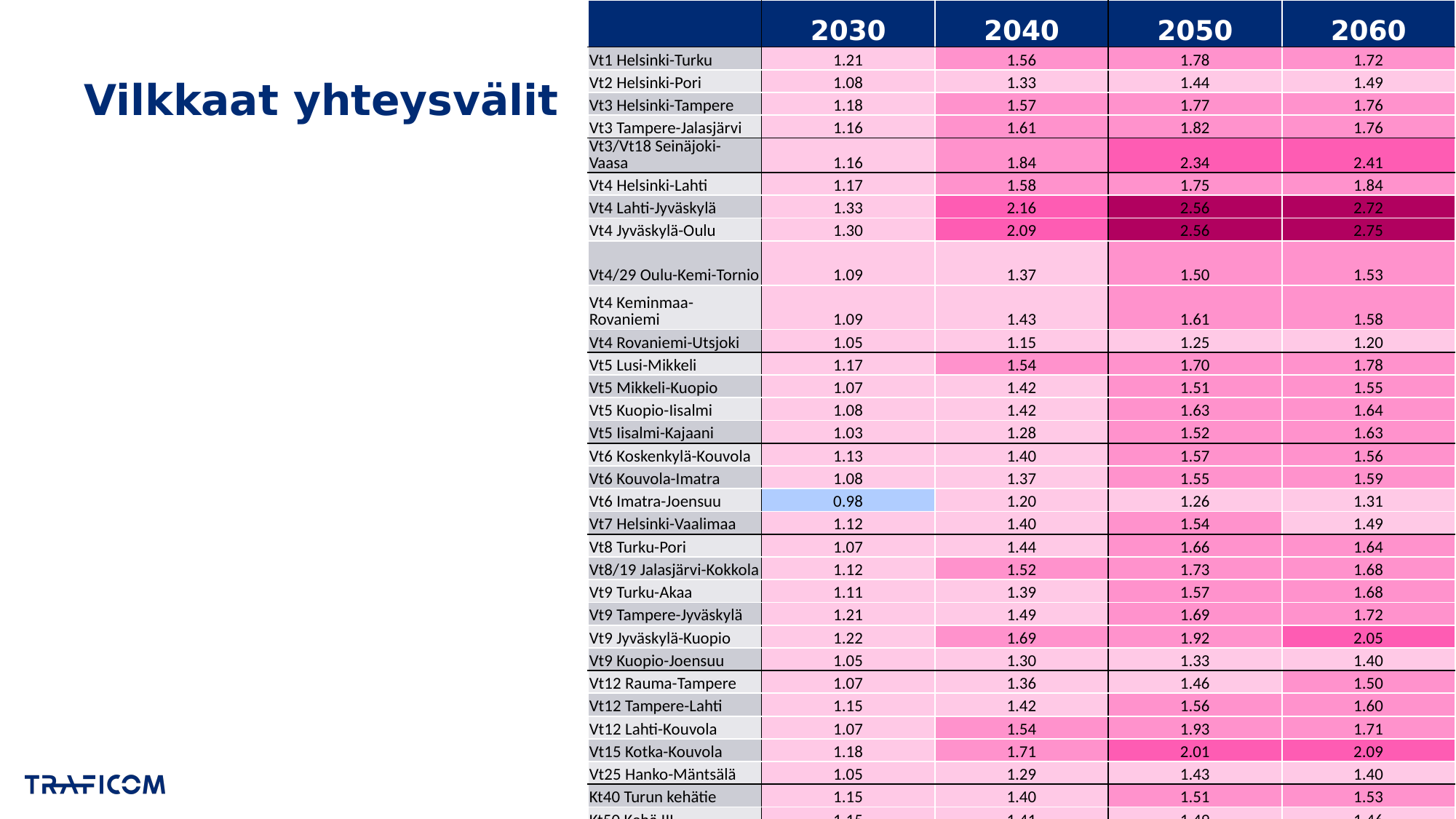

|  | 2030 | 2040 | 2050 | 2060 |
| --- | --- | --- | --- | --- |
| Vt1 Helsinki-Turku | 1.21 | 1.56 | 1.78 | 1.72 |
| Vt2 Helsinki-Pori | 1.08 | 1.33 | 1.44 | 1.49 |
| Vt3 Helsinki-Tampere | 1.18 | 1.57 | 1.77 | 1.76 |
| Vt3 Tampere-Jalasjärvi | 1.16 | 1.61 | 1.82 | 1.76 |
| Vt3/Vt18 Seinäjoki-Vaasa | 1.16 | 1.84 | 2.34 | 2.41 |
| Vt4 Helsinki-Lahti | 1.17 | 1.58 | 1.75 | 1.84 |
| Vt4 Lahti-Jyväskylä | 1.33 | 2.16 | 2.56 | 2.72 |
| Vt4 Jyväskylä-Oulu | 1.30 | 2.09 | 2.56 | 2.75 |
| Vt4/29 Oulu-Kemi-Tornio | 1.09 | 1.37 | 1.50 | 1.53 |
| Vt4 Keminmaa-Rovaniemi | 1.09 | 1.43 | 1.61 | 1.58 |
| Vt4 Rovaniemi-Utsjoki | 1.05 | 1.15 | 1.25 | 1.20 |
| Vt5 Lusi-Mikkeli | 1.17 | 1.54 | 1.70 | 1.78 |
| Vt5 Mikkeli-Kuopio | 1.07 | 1.42 | 1.51 | 1.55 |
| Vt5 Kuopio-Iisalmi | 1.08 | 1.42 | 1.63 | 1.64 |
| Vt5 Iisalmi-Kajaani | 1.03 | 1.28 | 1.52 | 1.63 |
| Vt6 Koskenkylä-Kouvola | 1.13 | 1.40 | 1.57 | 1.56 |
| Vt6 Kouvola-Imatra | 1.08 | 1.37 | 1.55 | 1.59 |
| Vt6 Imatra-Joensuu | 0.98 | 1.20 | 1.26 | 1.31 |
| Vt7 Helsinki-Vaalimaa | 1.12 | 1.40 | 1.54 | 1.49 |
| Vt8 Turku-Pori | 1.07 | 1.44 | 1.66 | 1.64 |
| Vt8/19 Jalasjärvi-Kokkola | 1.12 | 1.52 | 1.73 | 1.68 |
| Vt9 Turku-Akaa | 1.11 | 1.39 | 1.57 | 1.68 |
| Vt9 Tampere-Jyväskylä | 1.21 | 1.49 | 1.69 | 1.72 |
| Vt9 Jyväskylä-Kuopio | 1.22 | 1.69 | 1.92 | 2.05 |
| Vt9 Kuopio-Joensuu | 1.05 | 1.30 | 1.33 | 1.40 |
| Vt12 Rauma-Tampere | 1.07 | 1.36 | 1.46 | 1.50 |
| Vt12 Tampere-Lahti | 1.15 | 1.42 | 1.56 | 1.60 |
| Vt12 Lahti-Kouvola | 1.07 | 1.54 | 1.93 | 1.71 |
| Vt15 Kotka-Kouvola | 1.18 | 1.71 | 2.01 | 2.09 |
| Vt25 Hanko-Mäntsälä | 1.05 | 1.29 | 1.43 | 1.40 |
| Kt40 Turun kehätie | 1.15 | 1.40 | 1.51 | 1.53 |
| Kt50 Kehä III | 1.15 | 1.41 | 1.49 | 1.46 |
# Vilkkaat yhteysvälit